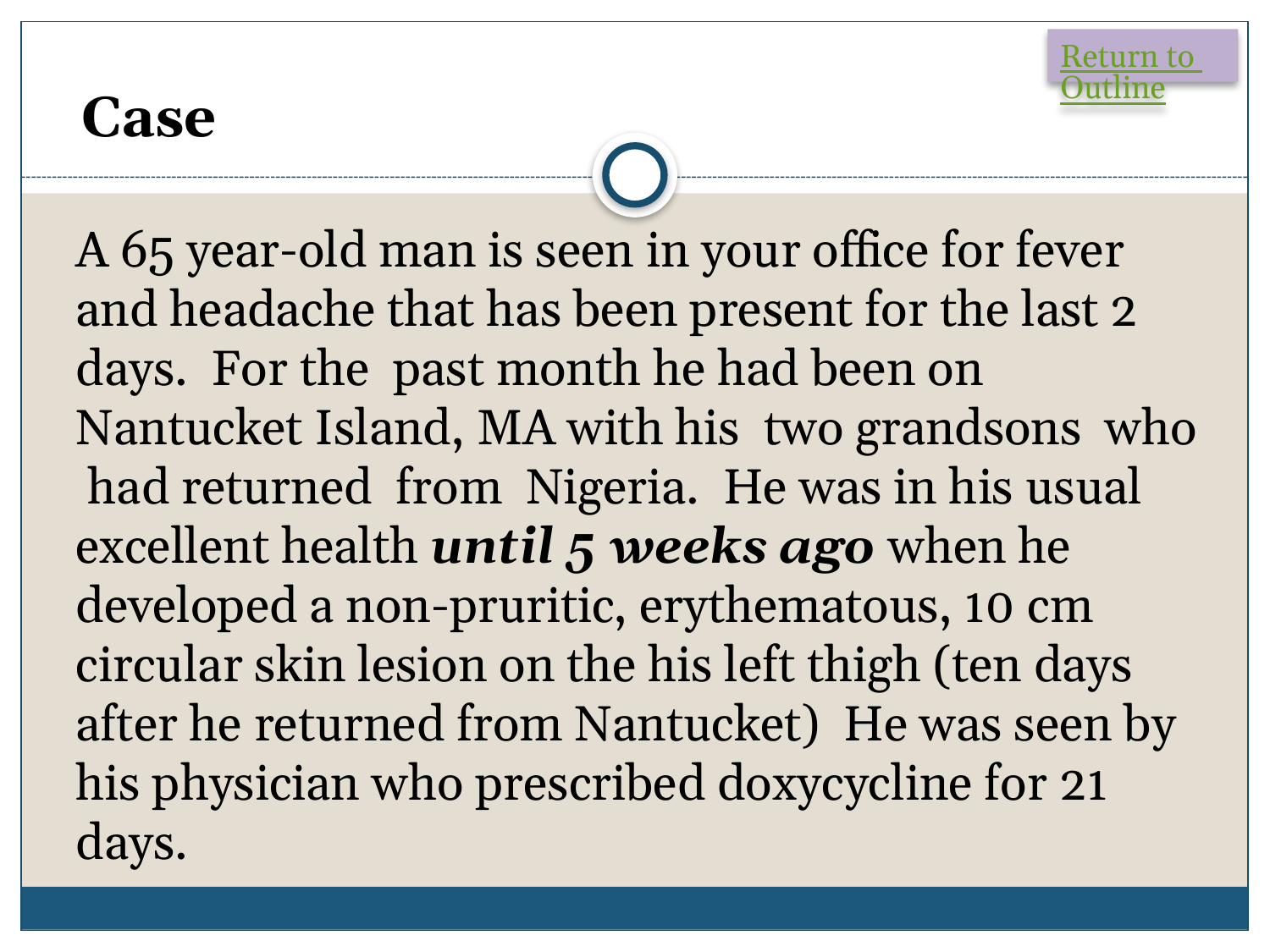

Return to Outline
Case
A 65 year-old man is seen in your office for fever and headache that has been present for the last 2 days.  For the  past month he had been on  Nantucket Island, MA with his  two grandsons  who  had returned  from  Nigeria.  He was in his usual excellent health until 5 weeks ago when he developed a non-pruritic, erythematous, 10 cm circular skin lesion on the his left thigh (ten days after he returned from Nantucket)  He was seen by his physician who prescribed doxycycline for 21 days.